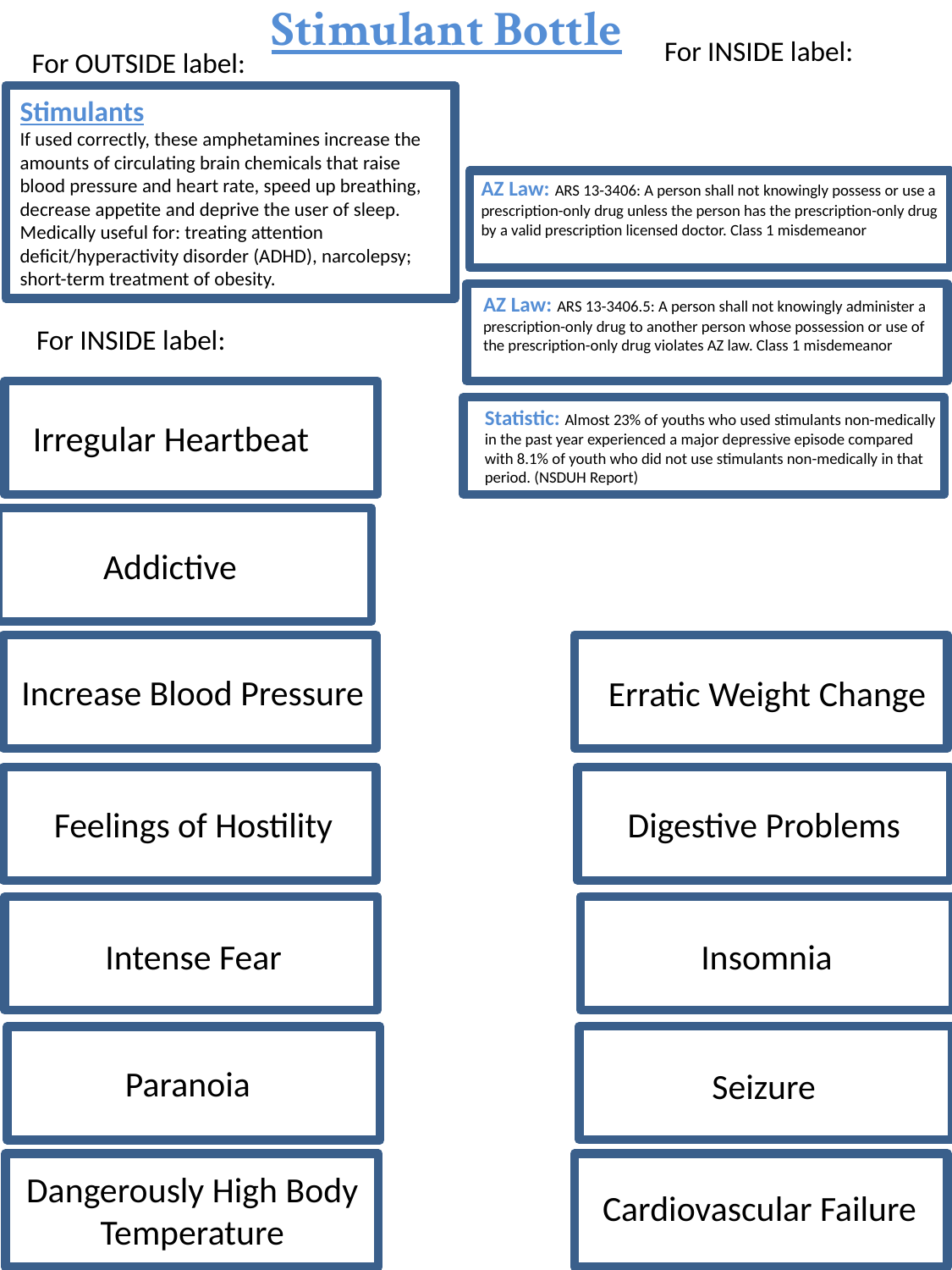

Stimulant Bottle
For INSIDE label:
For OUTSIDE label:

Stimulants
If used correctly, these amphetamines increase the amounts of circulating brain chemicals that raise blood pressure and heart rate, speed up breathing, decrease appetite and deprive the user of sleep.
Medically useful for: treating attention deficit/hyperactivity disorder (ADHD), narcolepsy; short-term treatment of obesity.
AZ Law: ARS 13-3406: A person shall not knowingly possess or use a prescription-only drug unless the person has the prescription-only drug by a valid prescription licensed doctor. Class 1 misdemeanor

AZ Law: ARS 13-3406.5: A person shall not knowingly administer a prescription-only drug to another person whose possession or use of the prescription-only drug violates AZ law. Class 1 misdemeanor
For INSIDE label:

Statistic: Almost 23% of youths who used stimulants non-medically in the past year experienced a major depressive episode compared with 8.1% of youth who did not use stimulants non-medically in that period. (NSDUH Report)
Irregular Heartbeat

Addictive

Increase Blood Pressure
Erratic Weight Change

Feelings of Hostility
Digestive Problems

Intense Fear
Insomnia

Paranoia
Seizure

Dangerously High Body Temperature
Cardiovascular Failure